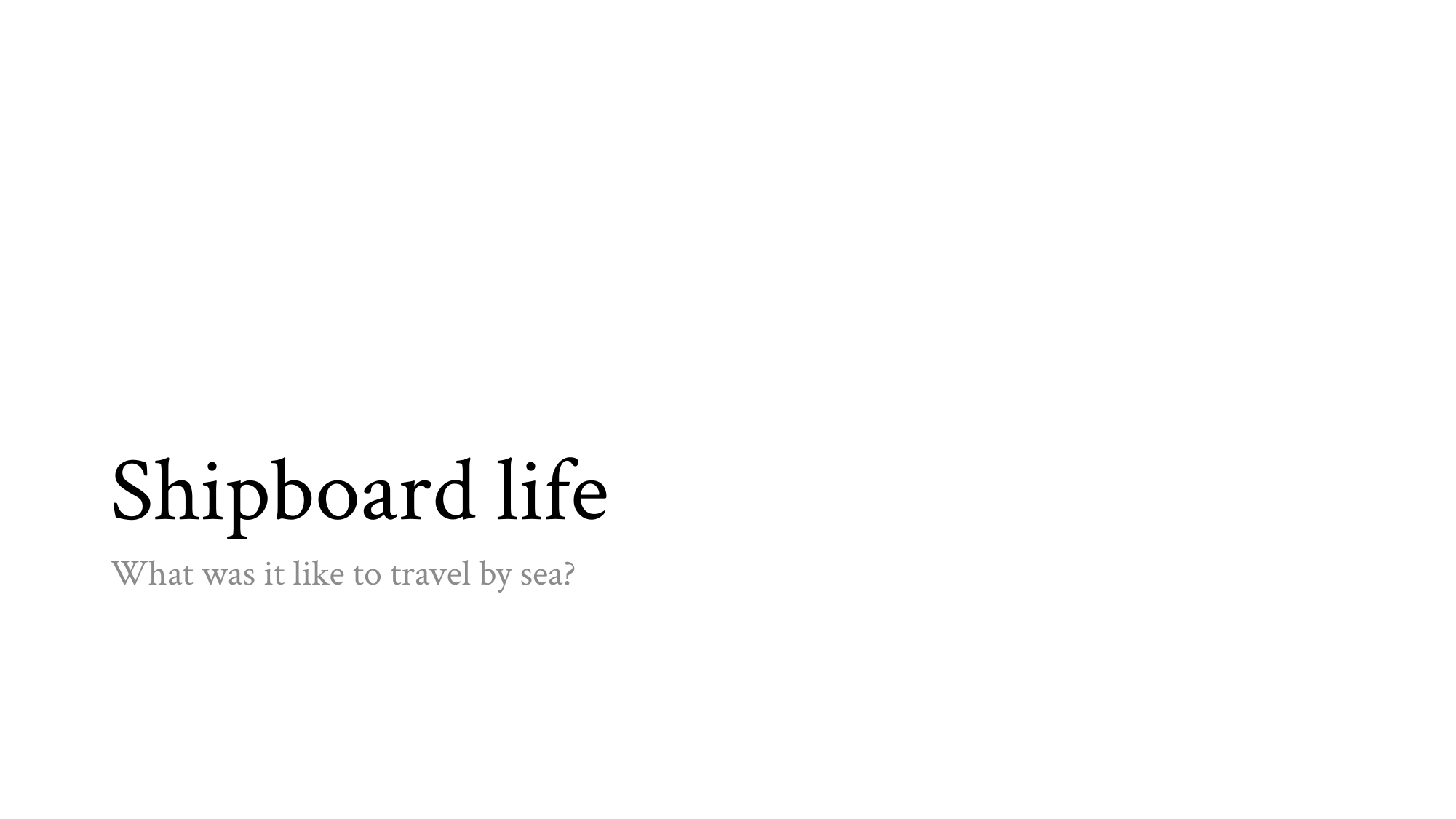

# Shipboard life
What was it like to travel by sea?